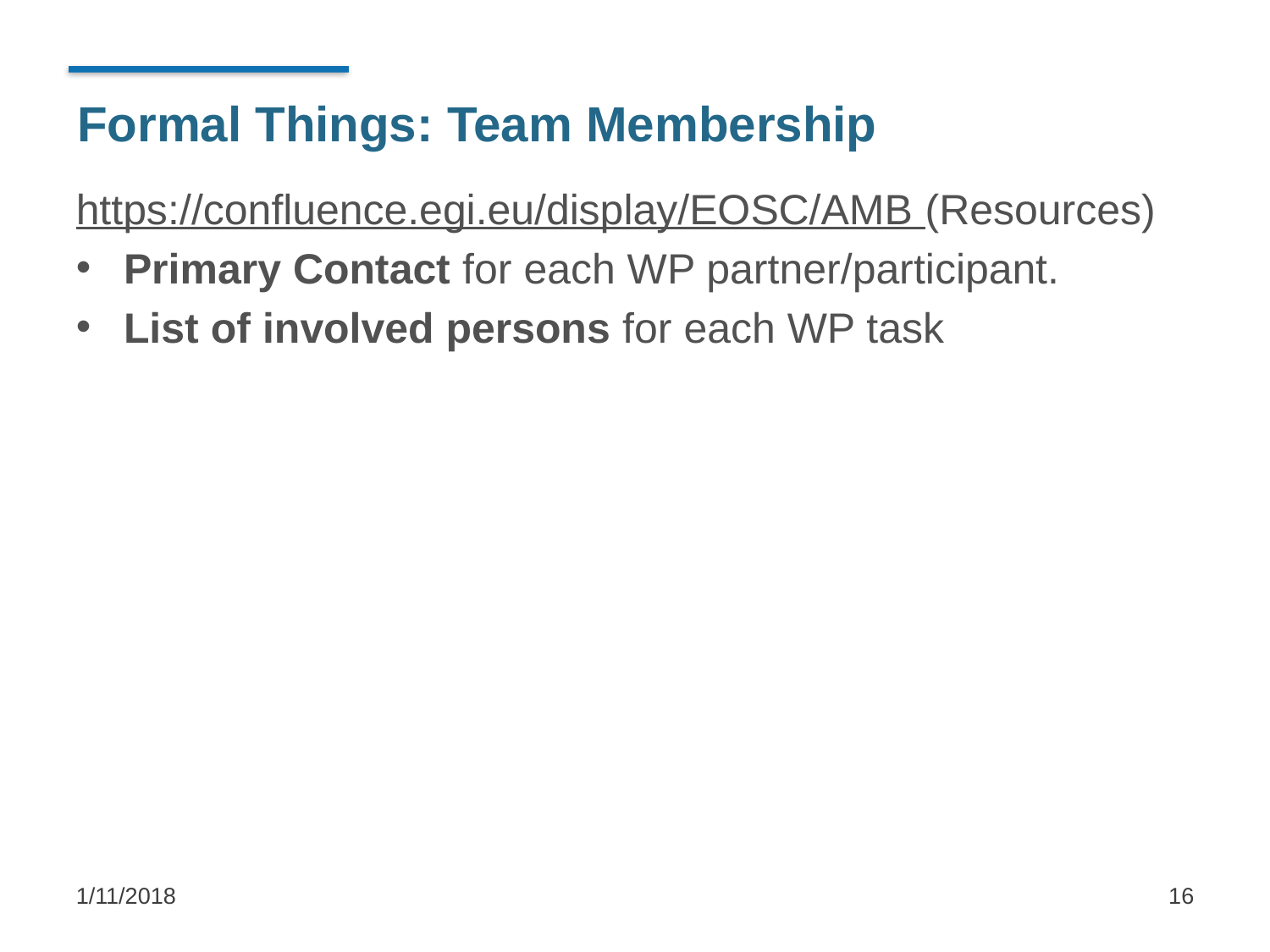

# Formal Things: Team Membership
https://confluence.egi.eu/display/EOSC/AMB (Resources)
Primary Contact for each WP partner/participant.
List of involved persons for each WP task
1/11/2018
16